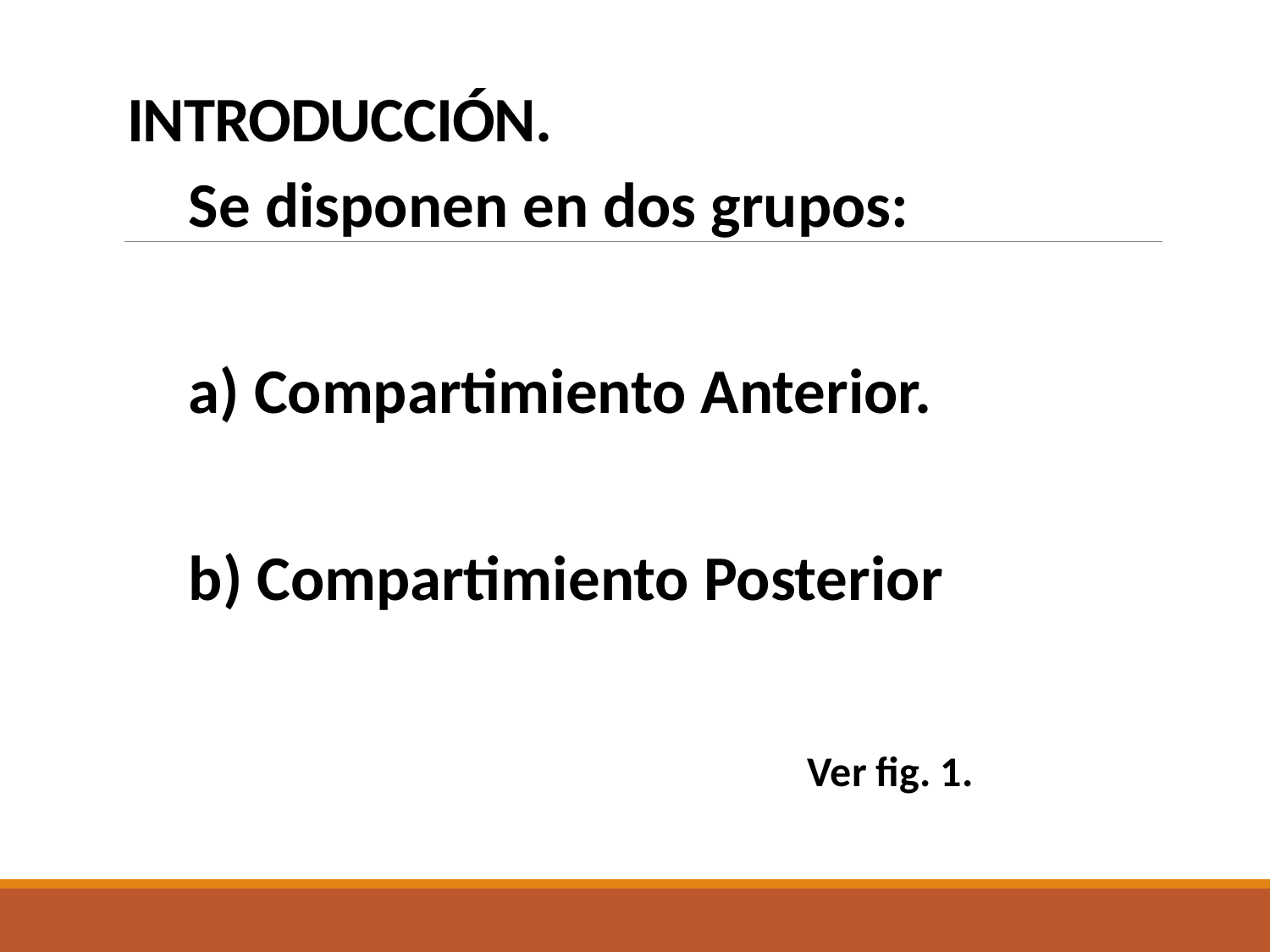

# INTRODUCCIÓN.
Se disponen en dos grupos:

a) Compartimiento Anterior.

b) Compartimiento Posterior

                                           Ver fig. 1.